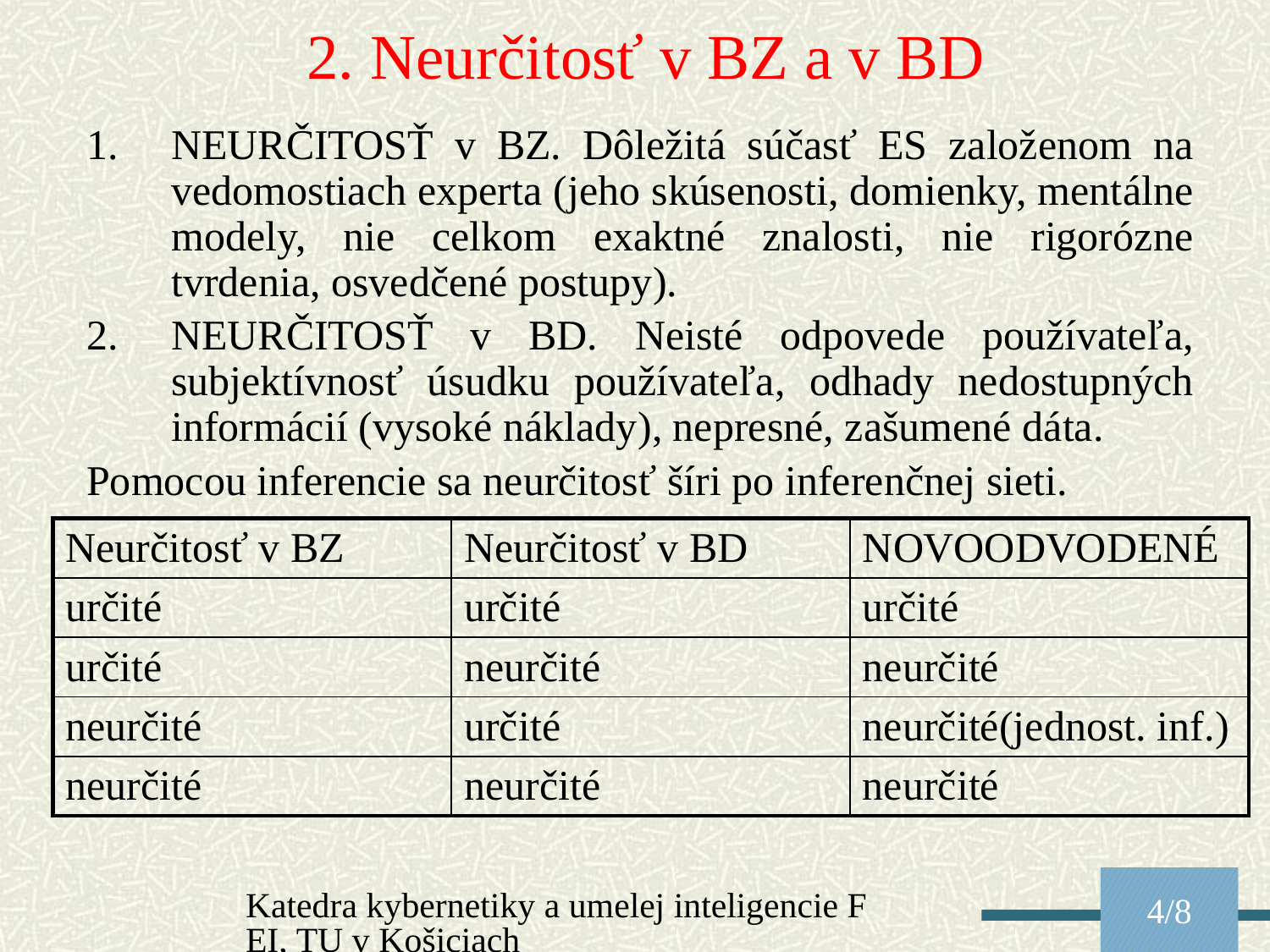

2. Neurčitosť v BZ a v BD
NEURČITOSŤ v BZ. Dôležitá súčasť ES založenom na vedomostiach experta (jeho skúsenosti, domienky, mentálne modely, nie celkom exaktné znalosti, nie rigorózne tvrdenia, osvedčené postupy).
NEURČITOSŤ v BD. Neisté odpovede používateľa, subjektívnosť úsudku používateľa, odhady nedostupných informácií (vysoké náklady), nepresné, zašumené dáta.
Pomocou inferencie sa neurčitosť šíri po inferenčnej sieti.

| Neurčitosť v BZ | Neurčitosť v BD | NOVOODVODENÉ |
| --- | --- | --- |
| určité | určité | určité |
| určité | neurčité | neurčité |
| neurčité | určité | neurčité(jednost. inf.) |
| neurčité | neurčité | neurčité |
Katedra kybernetiky a umelej inteligencie FEI, TU v Košiciach
4/8